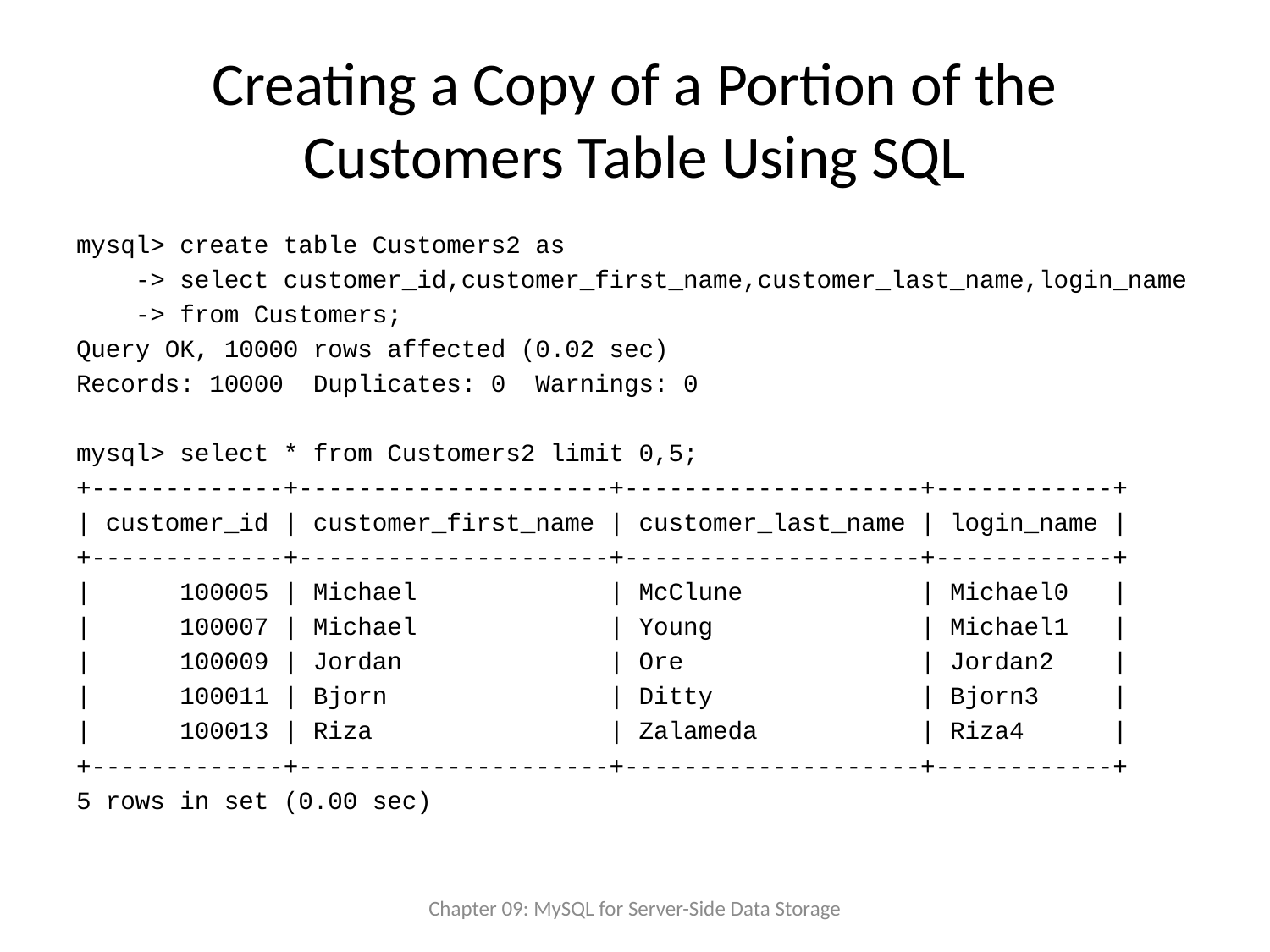

# Creating a Copy of a Portion of the Customers Table Using SQL
mysql> create table Customers2 as
    -> select customer_id,customer_first_name,customer_last_name,login_name
    -> from Customers;
Query OK, 10000 rows affected (0.02 sec)
Records: 10000  Duplicates: 0  Warnings: 0

mysql> select * from Customers2 limit 0,5;
+-------------+---------------------+--------------------+------------+
| customer_id | customer_first_name | customer_last_name | login_name |
+-------------+---------------------+--------------------+------------+
|      100005 | Michael             | McClune            | Michael0   |
|      100007 | Michael             | Young              | Michael1   |
|      100009 | Jordan              | Ore                | Jordan2    |
|      100011 | Bjorn               | Ditty              | Bjorn3     |
|      100013 | Riza                | Zalameda           | Riza4      |
+-------------+---------------------+--------------------+------------+
5 rows in set (0.00 sec)
Chapter 09: MySQL for Server-Side Data Storage